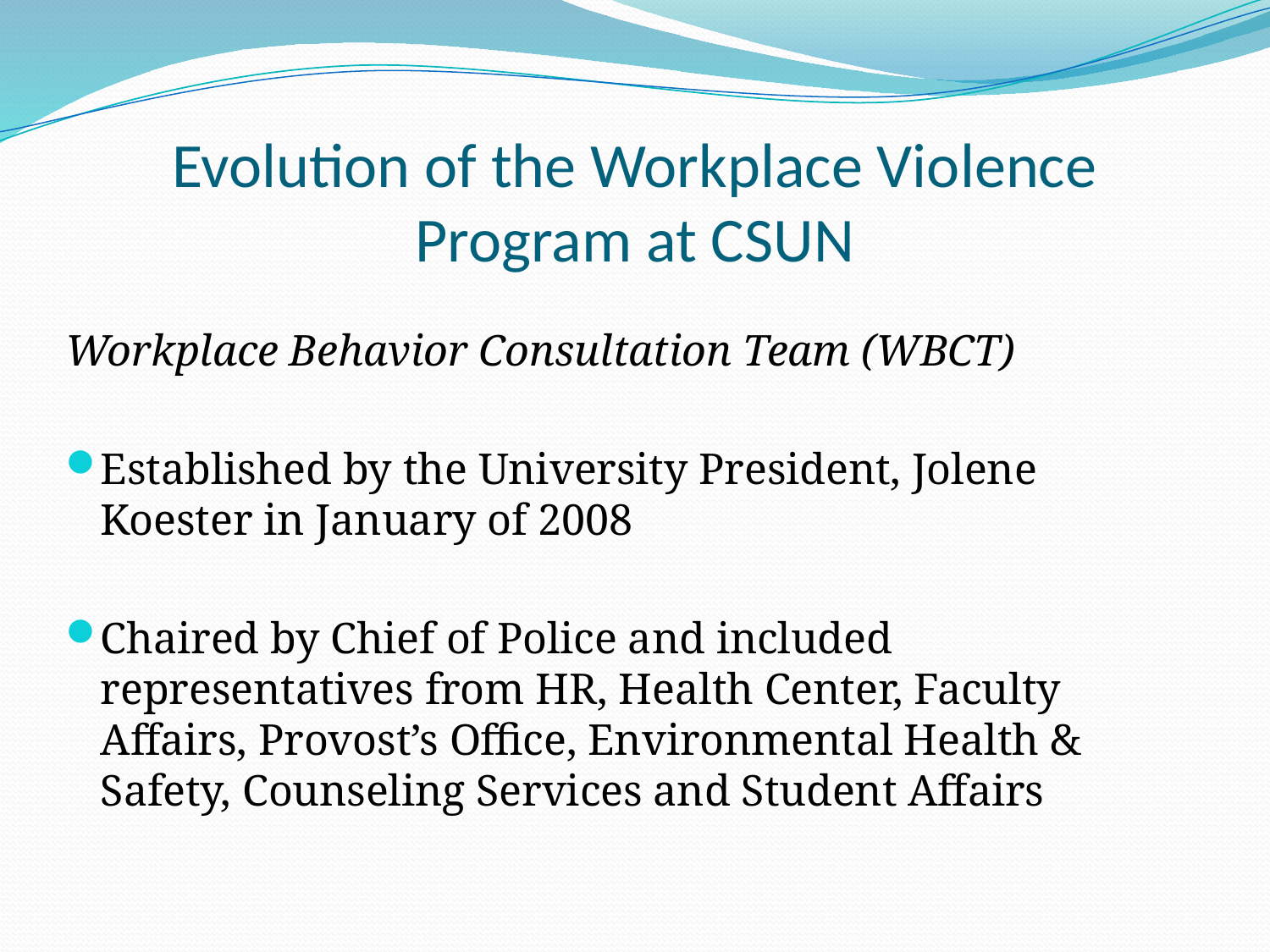

# Evolution of the Workplace Violence Program at CSUN
Workplace Behavior Consultation Team (WBCT)

Established by the University President, Jolene Koester in January of 2008

Chaired by Chief of Police and included representatives from HR, Health Center, Faculty Affairs, Provost’s Office, Environmental Health & Safety, Counseling Services and Student Affairs